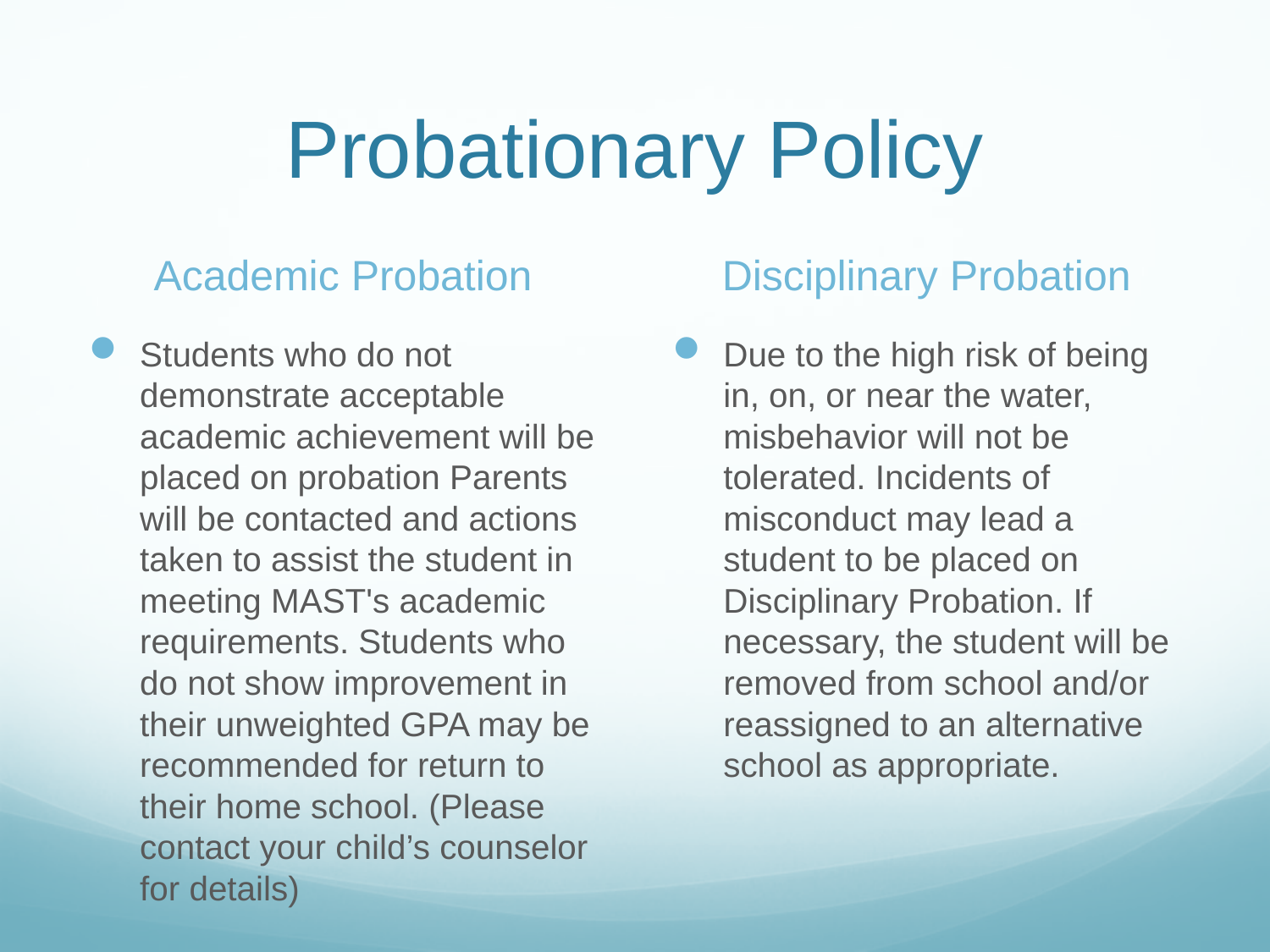

# Probationary Policy
Academic Probation
Disciplinary Probation
Students who do not demonstrate acceptable academic achievement will be placed on probation Parents will be contacted and actions taken to assist the student in meeting MAST's academic requirements. Students who do not show improvement in their unweighted GPA may be recommended for return to their home school. (Please contact your child’s counselor for details)
Due to the high risk of being in, on, or near the water, misbehavior will not be tolerated. Incidents of misconduct may lead a student to be placed on Disciplinary Probation. If necessary, the student will be removed from school and/or reassigned to an alternative school as appropriate.